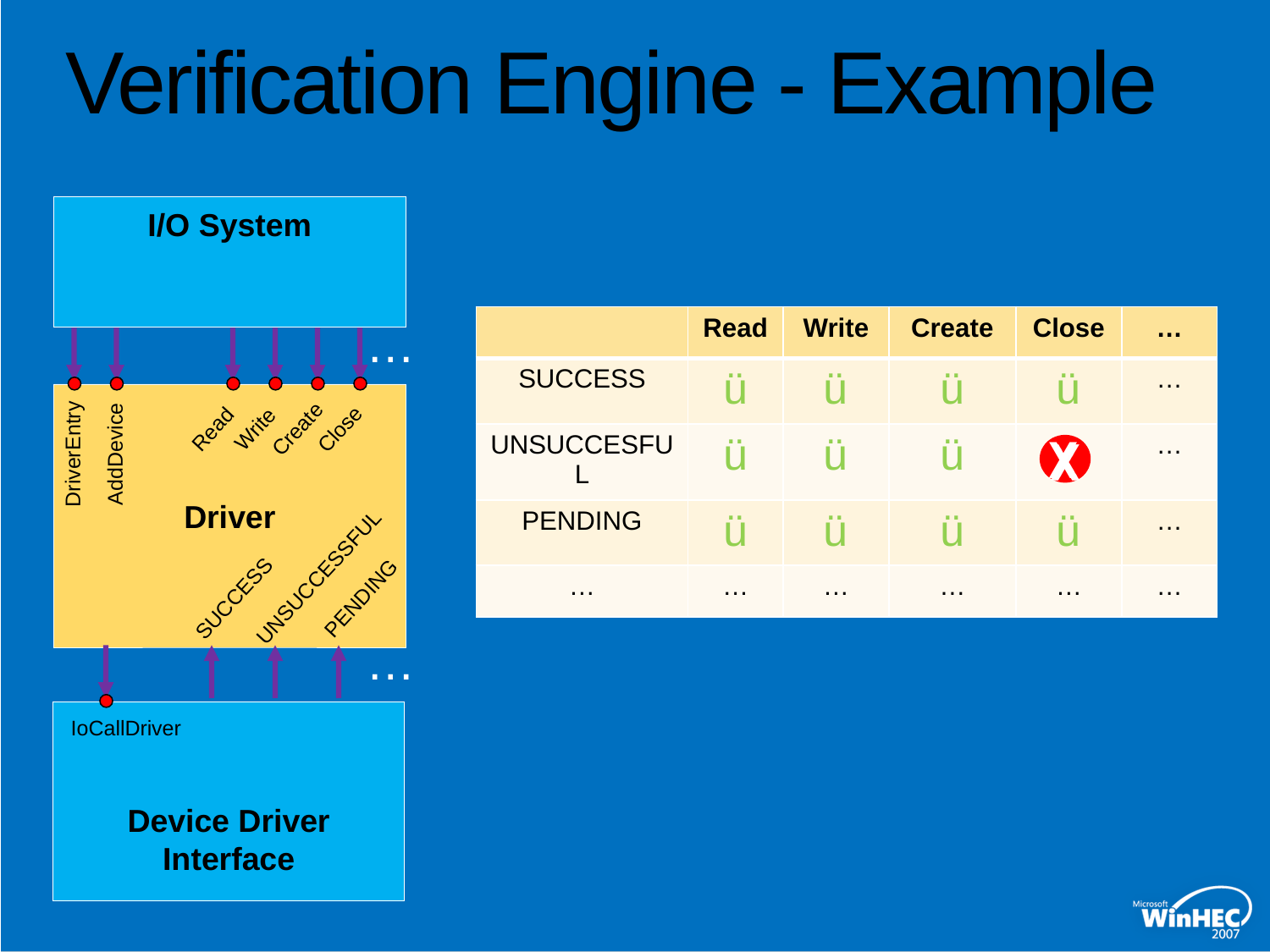

# Verification Engine - Example
I/O System

…
|  | Read | Write | Create | Close | … |
| --- | --- | --- | --- | --- | --- |
| SUCCESS | ü | ü | ü | ü | … |
| UNSUCCESFUL | ü | ü | ü |  | … |
| PENDING | ü | ü | ü | ü | … |
| … | … | … | … | … | … |

Driver
Read
Write
Create
Close
X

DriverEntry
AddDevice
UNSUCCESSFUL
SUCCESS
PENDING
…

Device Driver
Interface
IoCallDriver